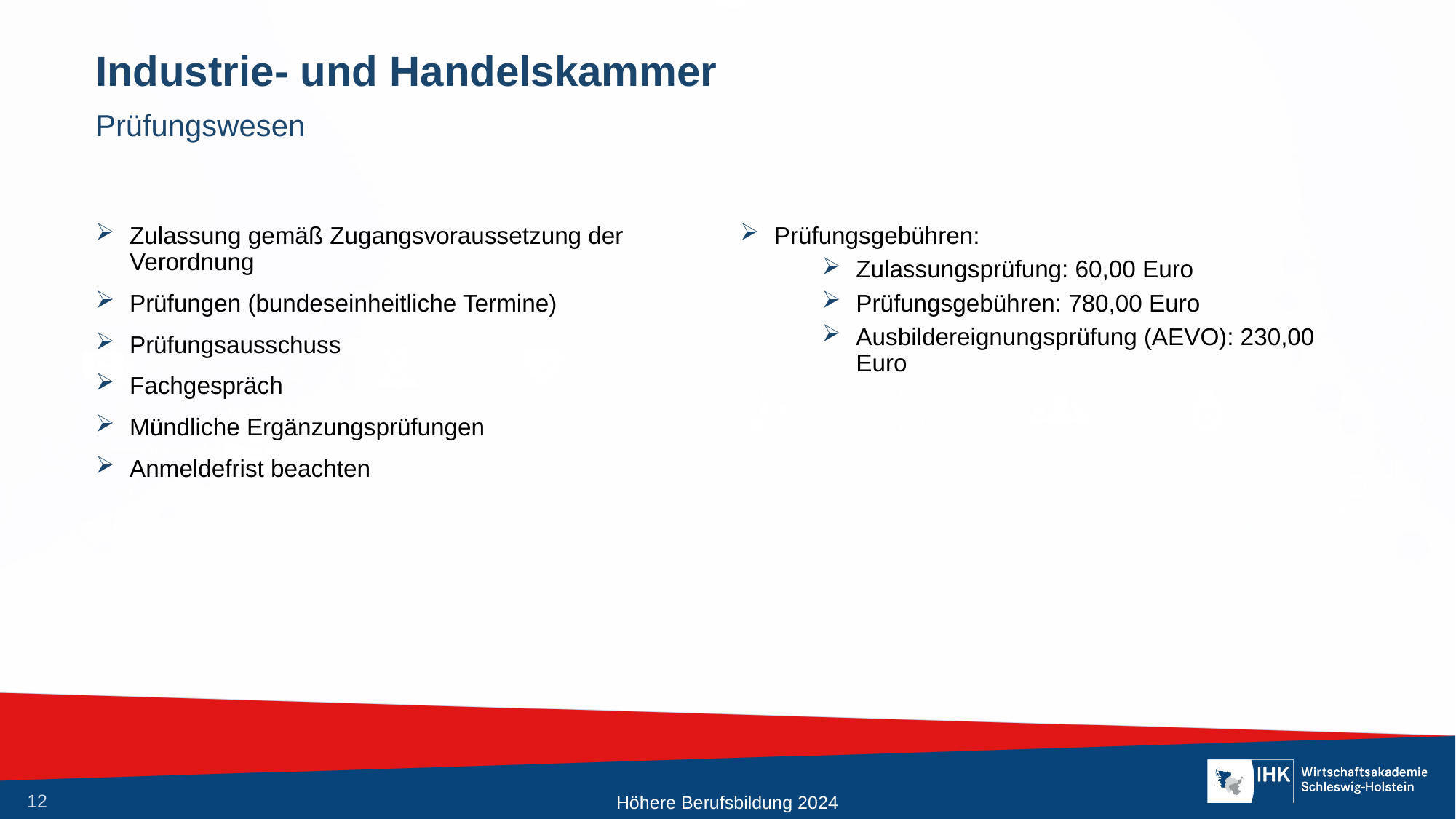

# Industrie- und Handelskammer
Prüfungswesen
Prüfungsgebühren:
Zulassungsprüfung: 60,00 Euro
Prüfungsgebühren: 780,00 Euro
Ausbildereignungsprüfung (AEVO): 230,00 Euro

Zulassung gemäß Zugangsvoraussetzung der Verordnung
Prüfungen (bundeseinheitliche Termine)
Prüfungsausschuss
Fachgespräch
Mündliche Ergänzungsprüfungen
Anmeldefrist beachten

Höhere Berufsbildung 2024